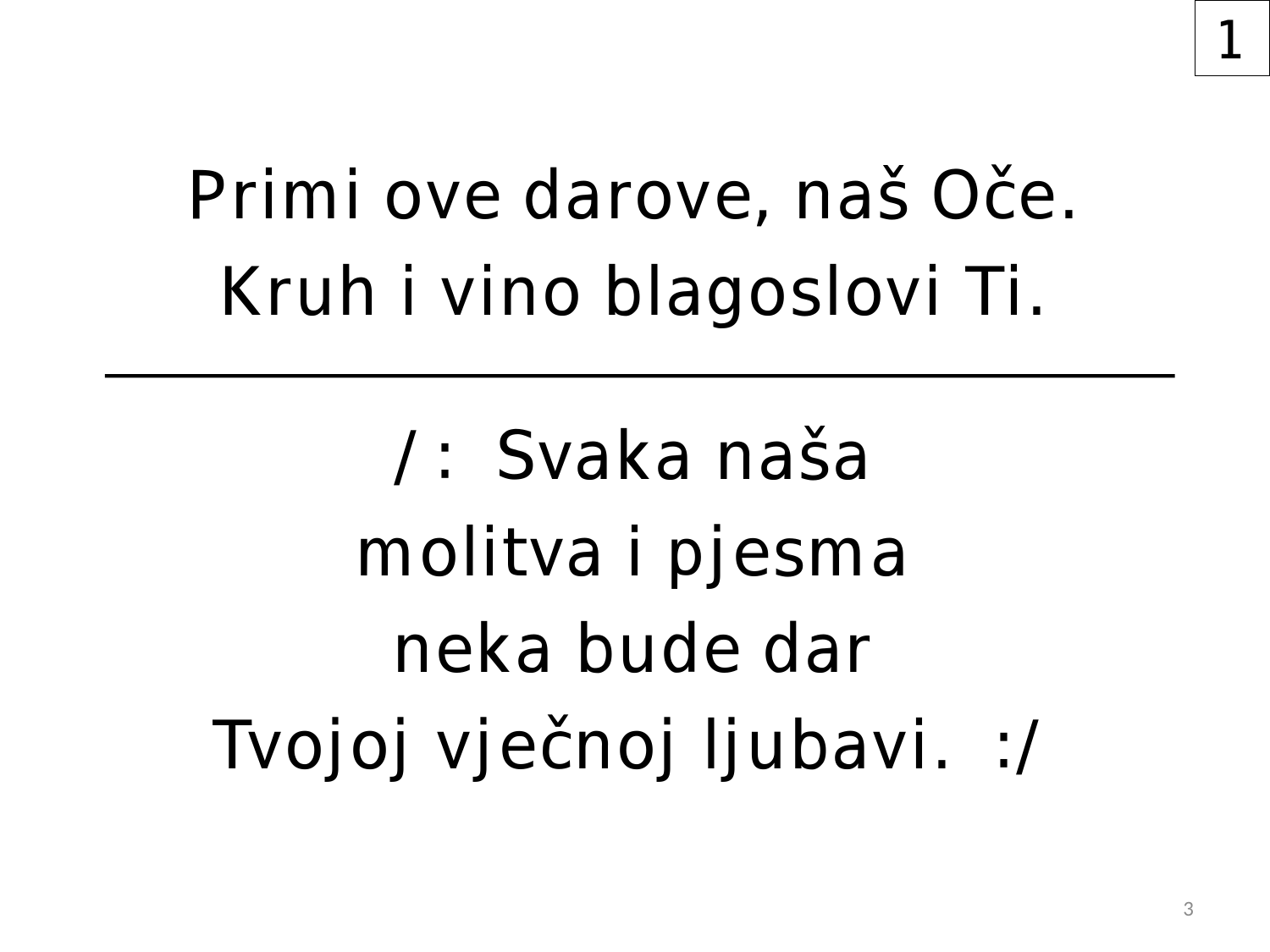

1
Primi ove darove, naš Oče.
Kruh i vino blagoslovi Ti.

/:  Svaka naša
molitva i pjesma
neka bude dar
Tvojoj vječnoj ljubavi.  :/

3